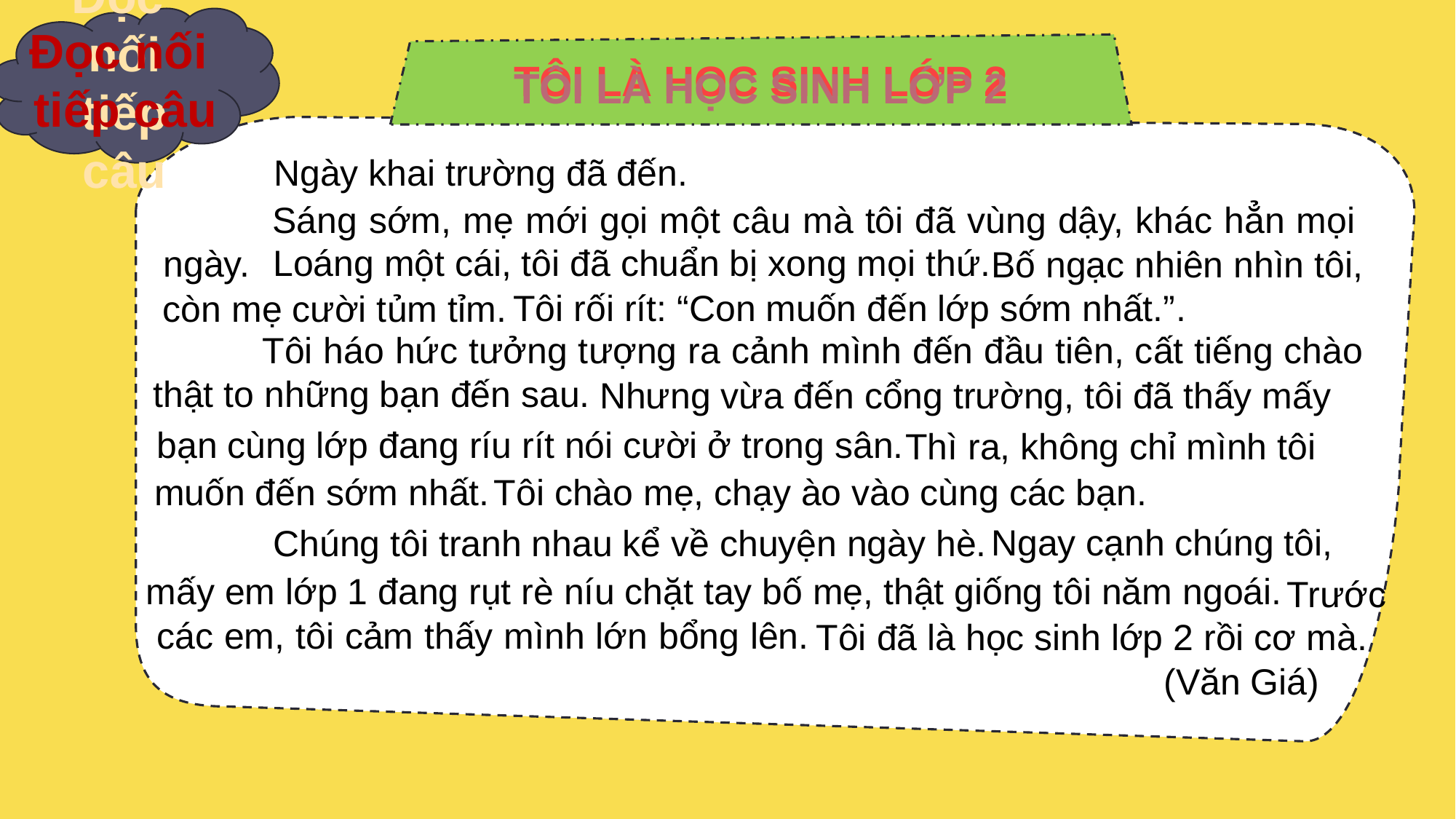

Đọc  nối tiếp câu
Đọc nối
tiếp câu
TÔI LÀ HỌC SINH LỚP 2
TÔI LÀ HỌC SINH LỚP 2

	Ngày khai trường đã đến.
	Sáng sớm, mẹ mới gọi một câu mà tôi đã vùng dậy, khác hẳn mọi ngày.
Loáng một cái, tôi đã chuẩn bị xong mọi thứ.
Bố ngạc nhiên nhìn tôi,
Tôi rối rít: “Con muốn đến lớp sớm nhất.”.
còn mẹ cười tủm tỉm.
	Tôi háo hức tưởng tượng ra cảnh mình đến đầu tiên, cất tiếng chào thật to những bạn đến sau.
	Nhưng vừa đến cổng trường, tôi đã thấy mấy
bạn cùng lớp đang ríu rít nói cười ở trong sân.
Thì ra, không chỉ mình tôi
Tôi chào mẹ, chạy ào vào cùng các bạn.
muốn đến sớm nhất.
Ngay cạnh chúng tôi,
Chúng tôi tranh nhau kể về chuyện ngày hè.
mấy em lớp 1 đang rụt rè níu chặt tay bố mẹ, thật giống tôi năm ngoái.
Trước
các em, tôi cảm thấy mình lớn bổng lên.
Tôi đã là học sinh lớp 2 rồi cơ mà.

(Văn Giá)